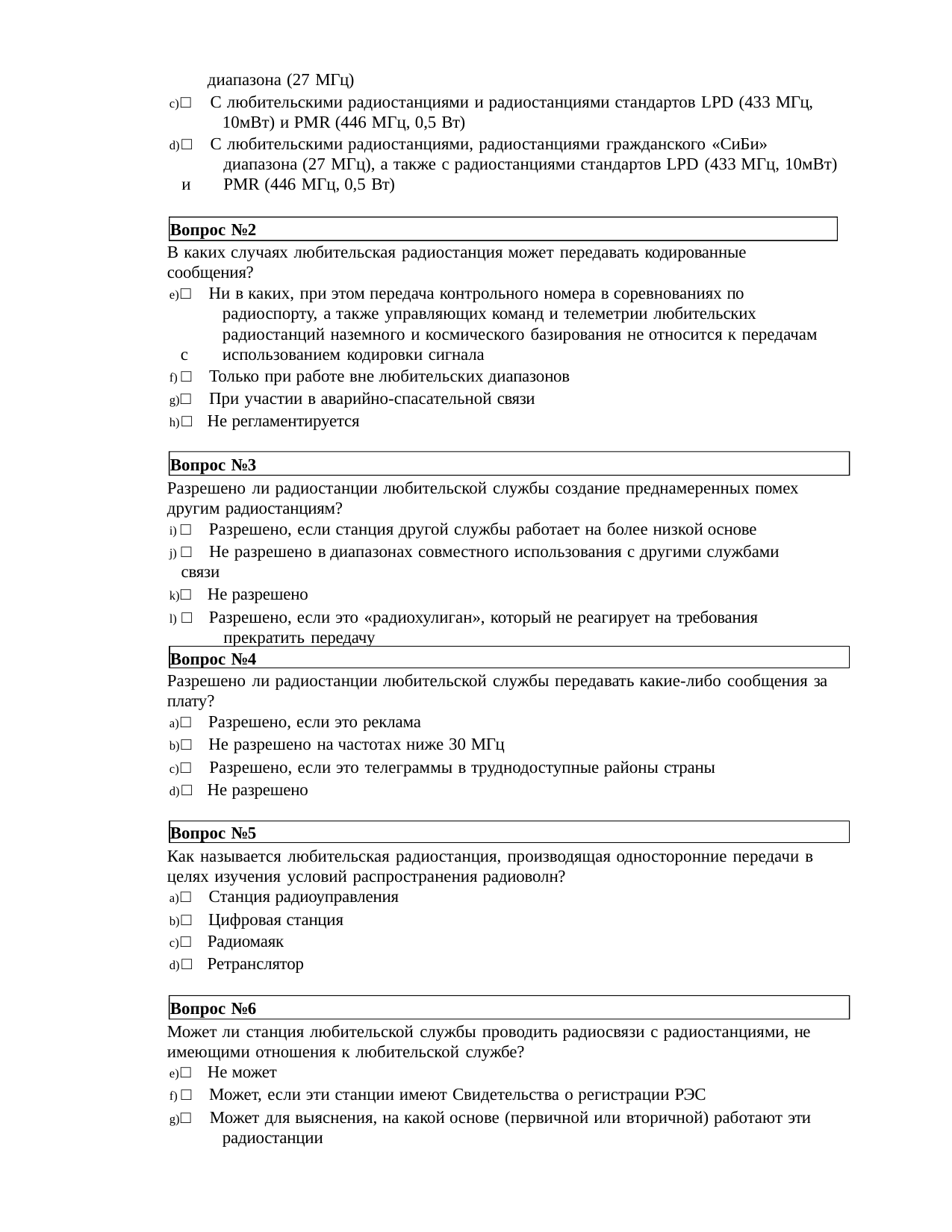

диапазона (27 МГц)
□  С любительскими радиостанциями и радиостанциями стандартов LPD (433 МГц, 	10мВт) и PMR (446 МГц, 0,5 Вт)
□  С любительскими радиостанциями, радиостанциями гражданского «СиБи» 	диапазона (27 МГц), а также с радиостанциями стандартов LPD (433 МГц, 10мВт) и 	PMR (446 МГц, 0,5 Вт)

Вопрос №2
В каких случаях любительская радиостанция может передавать кодированные сообщения?
□  Ни в каких, при этом передача контрольного номера в соревнованиях по 	радиоспорту, а также управляющих команд и телеметрии любительских 	радиостанций наземного и космического базирования не относится к передачам с 	использованием кодировки сигнала
□  Только при работе вне любительских диапазонов
□  При участии в аварийно-спасательной связи
□  Не регламентируется

Вопрос №3
Разрешено ли радиостанции любительской службы создание преднамеренных помех другим радиостанциям?
□  Разрешено, если станция другой службы работает на более низкой основе
□  Не разрешено в диапазонах совместного использования с другими службами связи
□  Не разрешено
□  Разрешено, если это «радиохулиган», который не реагирует на требования 	прекратить передачу

Вопрос №4
Разрешено ли радиостанции любительской службы передавать какие-либо сообщения за плату?
□  Разрешено, если это реклама
□  Не разрешено на частотах ниже 30 МГц
□  Разрешено, если это телеграммы в труднодоступные районы страны
□  Не разрешено
Вопрос №5
Как называется любительская радиостанция, производящая односторонние передачи в целях изучения условий распространения радиоволн?
□  Станция радиоуправления
□  Цифровая станция
□  Радиомаяк
□  Ретранслятор

Вопрос №6
Может ли станция любительской службы проводить радиосвязи с радиостанциями, не имеющими отношения к любительской службе?
□  Не может
□  Может, если эти станции имеют Свидетельства о регистрации РЭС
□  Может для выяснения, на какой основе (первичной или вторичной) работают эти 	радиостанции